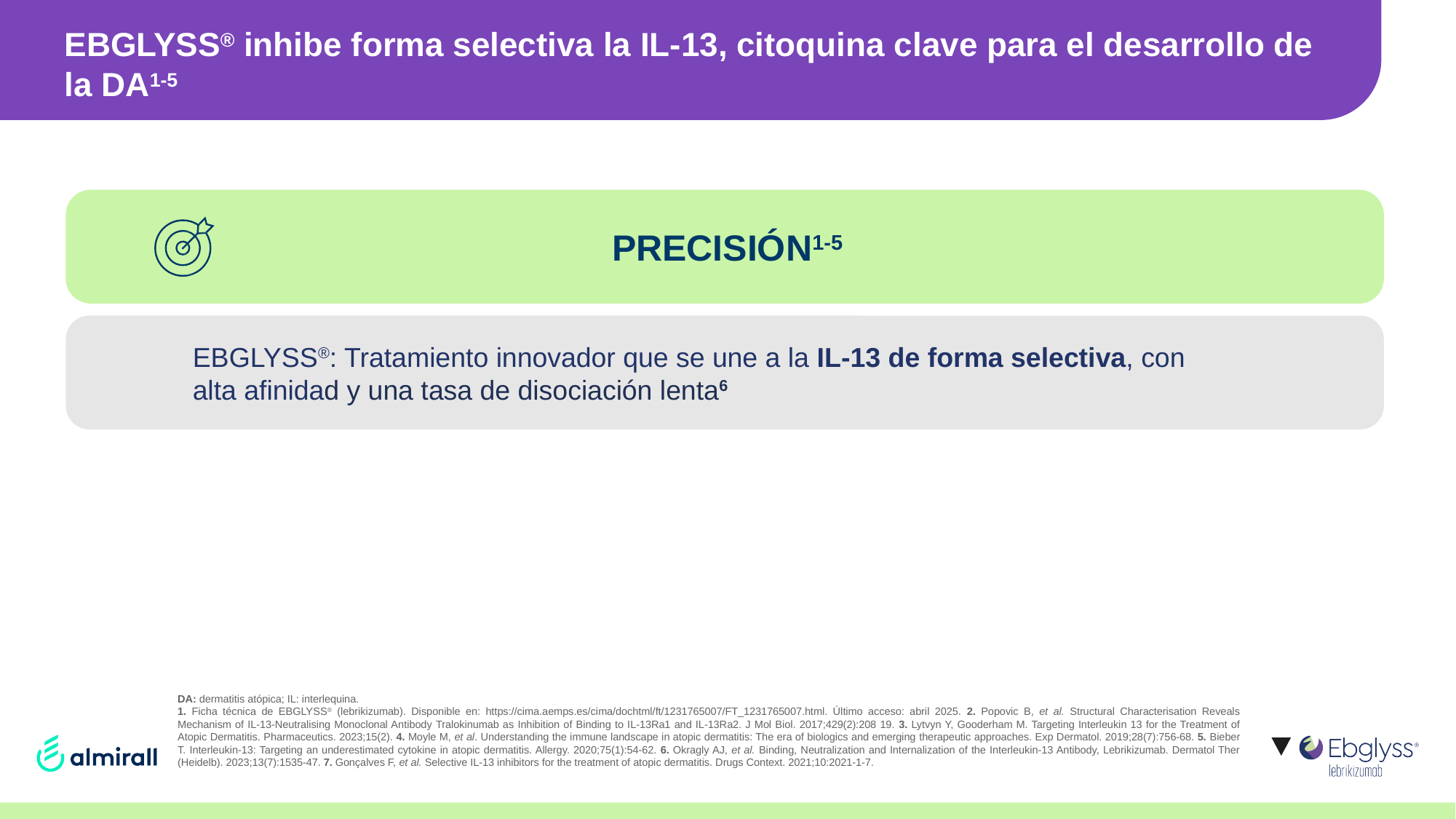

# EBGLYSS® inhibe forma selectiva la IL-13, citoquina clave para el desarrollo de la DA1-5

PRECISIÓN1-5

EBGLYSS®: Tratamiento innovador que se une a la IL-13 de forma selectiva, con alta afinidad y una tasa de disociación lenta6
DA: dermatitis atópica; IL: interlequina.
1. Ficha técnica de EBGLYSS® (lebrikizumab). Disponible en: https://cima.aemps.es/cima/dochtml/ft/1231765007/FT_1231765007.html. Último acceso: abril 2025. 2. Popovic B, et al. Structural Characterisation Reveals Mechanism of IL-13-Neutralising Monoclonal Antibody Tralokinumab as Inhibition of Binding to IL-13Ra1 and IL-13Ra2. J Mol Biol. 2017;429(2):208 19. 3. Lytvyn Y, Gooderham M. Targeting Interleukin 13 for the Treatment of Atopic Dermatitis. Pharmaceutics. 2023;15(2). 4. Moyle M, et al. Understanding the immune landscape in atopic dermatitis: The era of biologics and emerging therapeutic approaches. Exp Dermatol. 2019;28(7):756-68. 5. Bieber T. Interleukin-13: Targeting an underestimated cytokine in atopic dermatitis. Allergy. 2020;75(1):54-62. 6. Okragly AJ, et al. Binding, Neutralization and Internalization of the Interleukin-13 Antibody, Lebrikizumab. Dermatol Ther (Heidelb). 2023;13(7):1535-47. 7. Gonçalves F, et al. Selective IL-13 inhibitors for the treatment of atopic dermatitis. Drugs Context. 2021;10:2021-1-7.